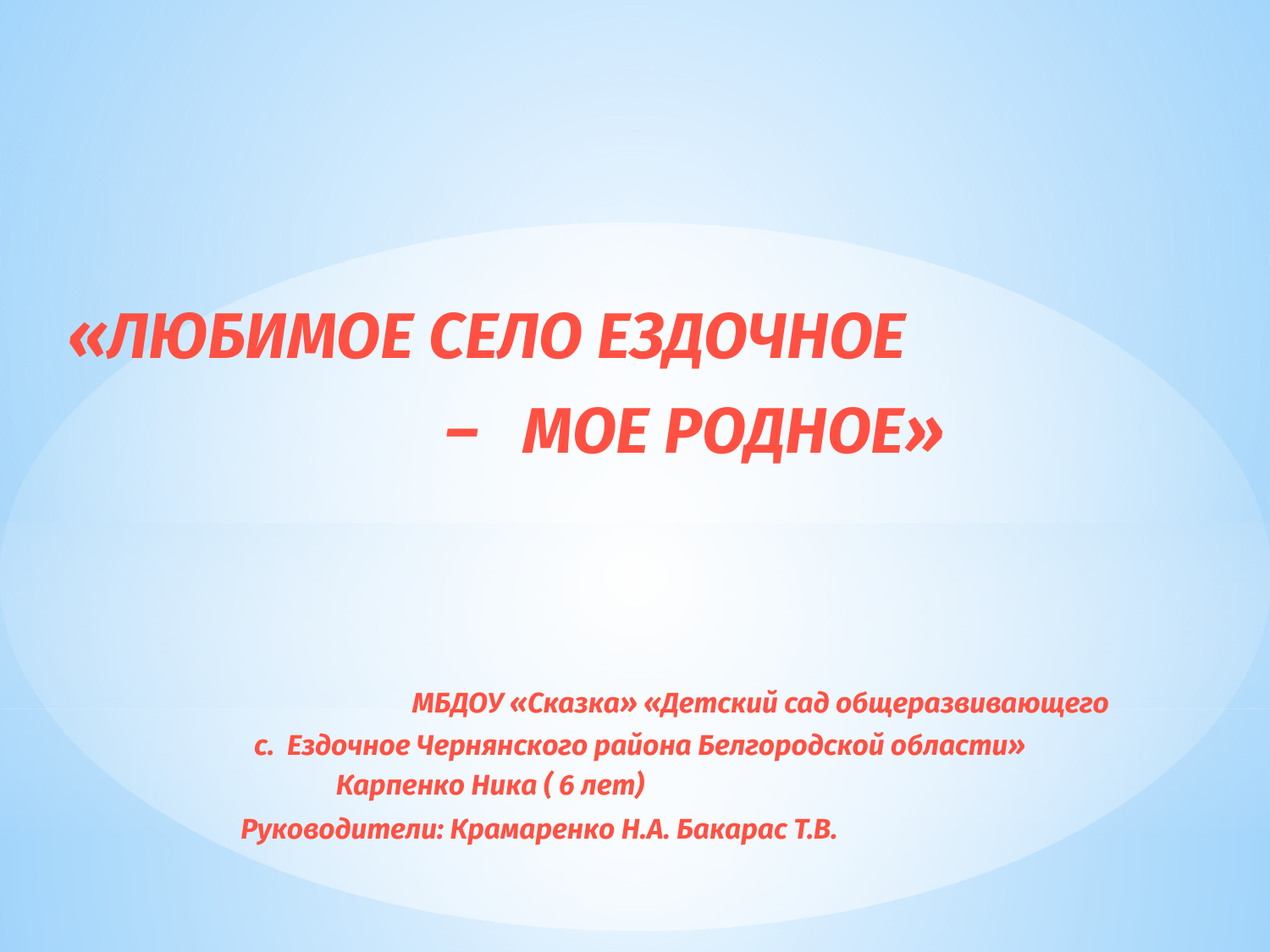

#

  «ЛЮБИМОЕ СЕЛО ЕЗДОЧНОЕ
                            –   МОЕ РОДНОЕ»

                          МБДОУ «Сказка» «Детский сад общеразвивающего
с.  Ездочное Чернянского района Белгородской области»
                                               Карпенко Ника ( 6 лет)
                                Руководители: Крамаренко Н.А. Бакарас Т.В.